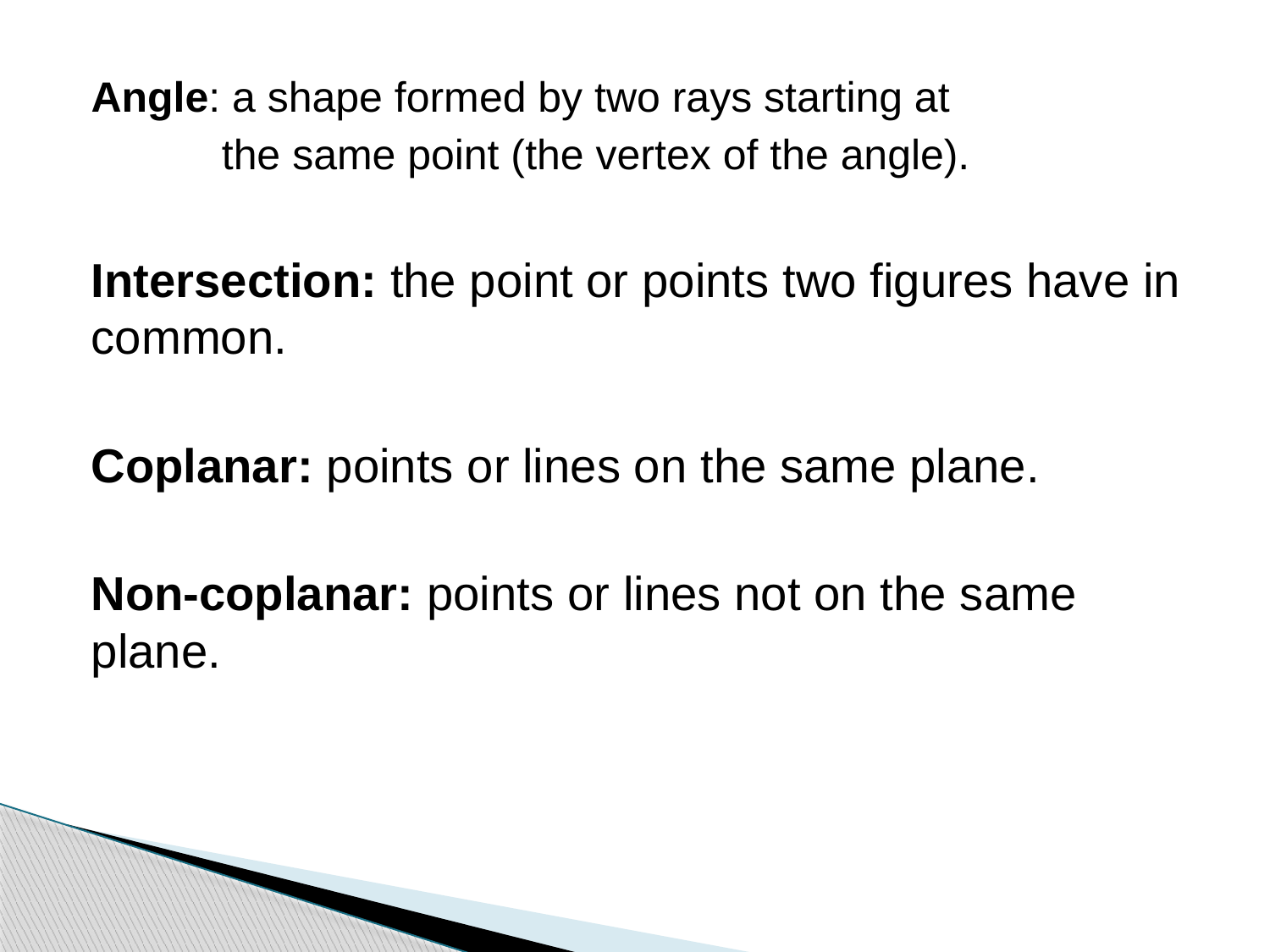

Angle: a shape formed by two rays starting at
           the same point (the vertex of the angle).

Intersection: the point or points two figures have in common.

Coplanar: points or lines on the same plane.

Non-coplanar: points or lines not on the same plane.